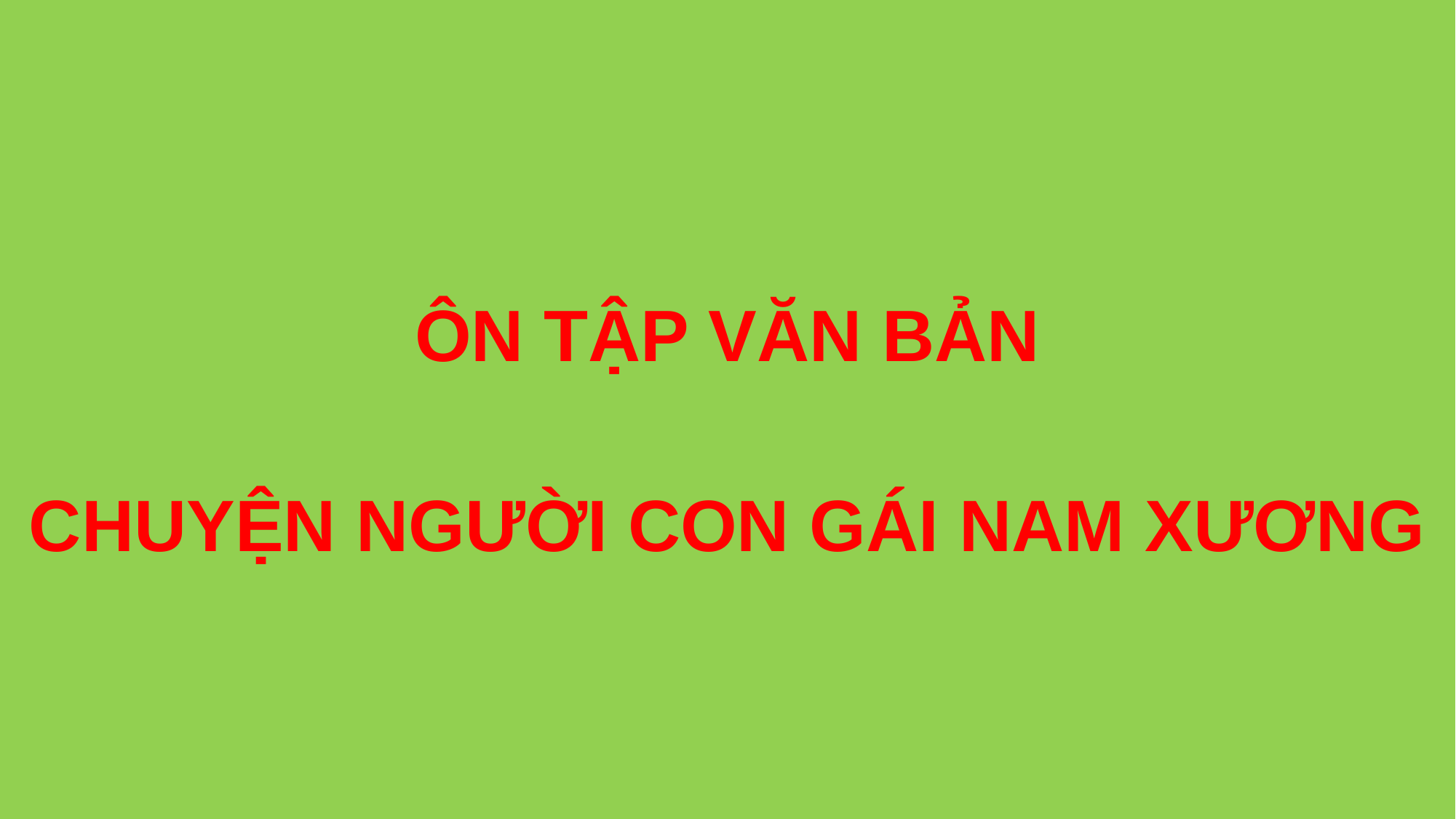

ÔN TẬP VĂN BẢN
CHUYỆN NGƯỜI CON GÁI NAM XƯƠNG